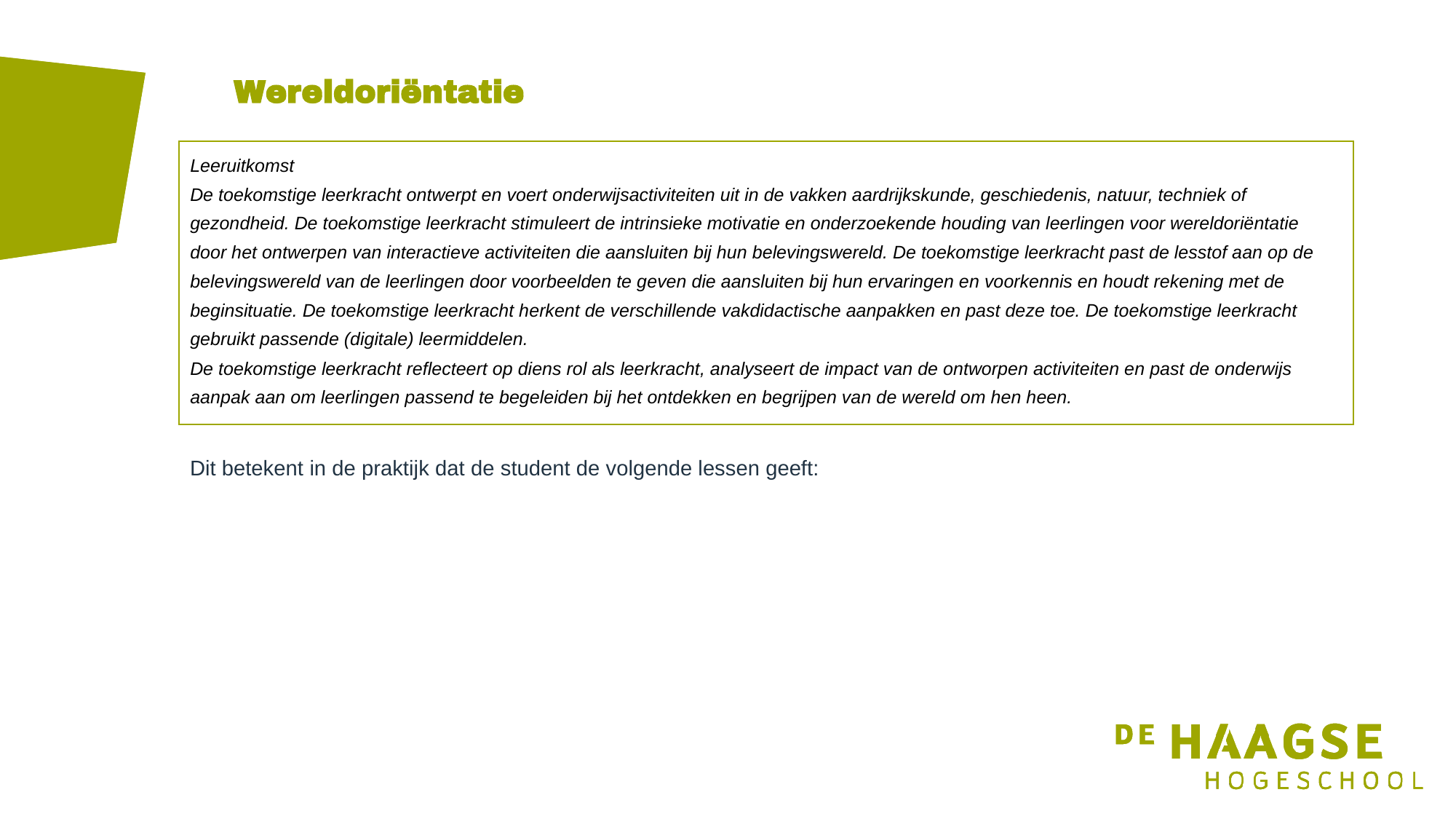

# Wereldoriëntatie
Leeruitkomst
De toekomstige leerkracht ontwerpt en voert onderwijsactiviteiten uit in de vakken aardrijkskunde, geschiedenis, natuur, techniek of gezondheid. De toekomstige leerkracht stimuleert de intrinsieke motivatie en onderzoekende houding van leerlingen voor wereldoriëntatie door het ontwerpen van interactieve activiteiten die aansluiten bij hun belevingswereld. De toekomstige leerkracht past de lesstof aan op de belevingswereld van de leerlingen door voorbeelden te geven die aansluiten bij hun ervaringen en voorkennis en houdt rekening met de beginsituatie. De toekomstige leerkracht herkent de verschillende vakdidactische aanpakken en past deze toe. De toekomstige leerkracht gebruikt passende (digitale) leermiddelen.
De toekomstige leerkracht reflecteert op diens rol als leerkracht, analyseert de impact van de ontworpen activiteiten en past de onderwijs aanpak aan om leerlingen passend te begeleiden bij het ontdekken en begrijpen van de wereld om hen heen.

Dit betekent in de praktijk dat de student de volgende lessen geeft: